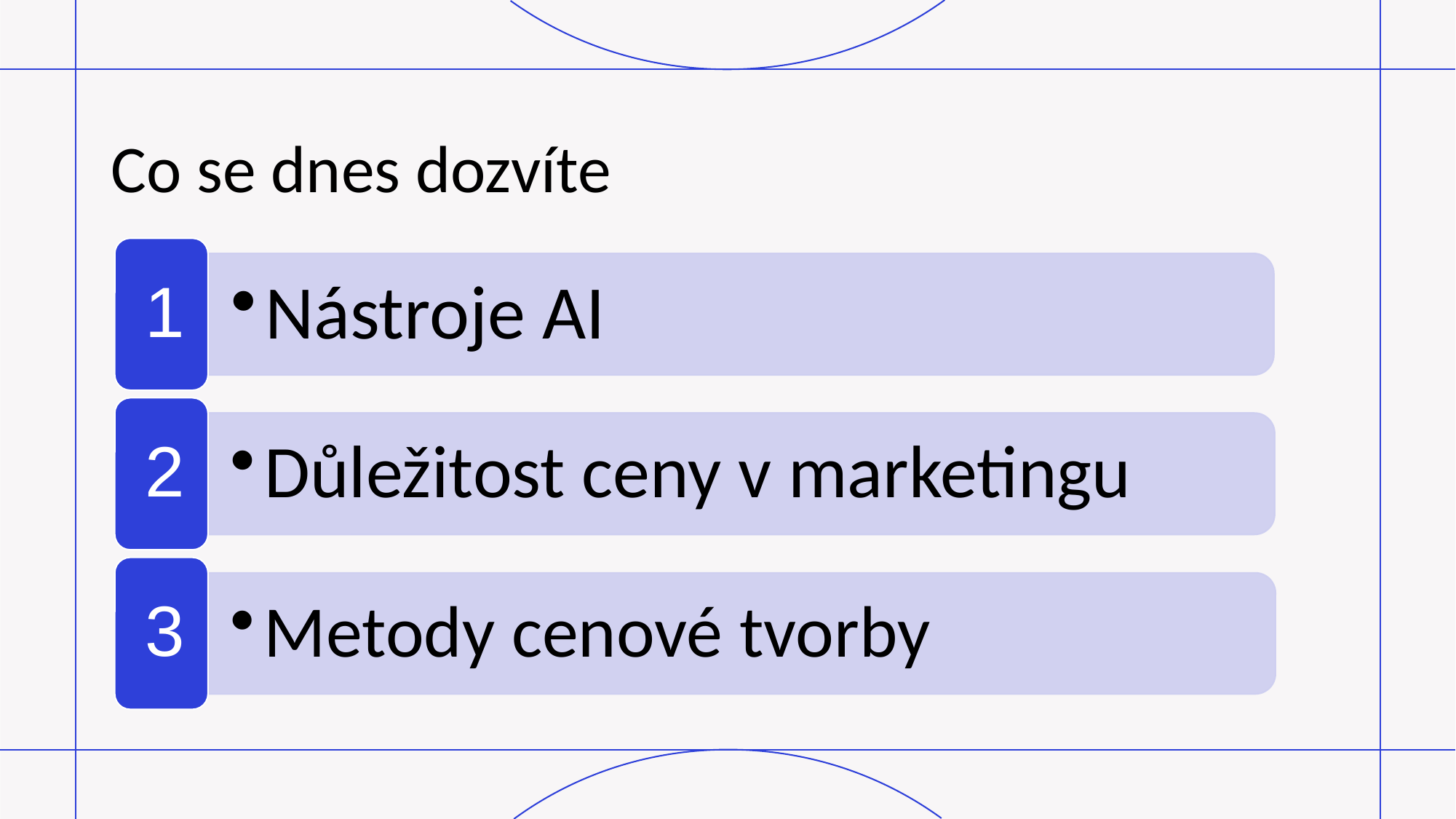

# Co se dnes dozvíte
Nástroje AI
1
Důležitost ceny v marketingu
2
Metody cenové tvorby
3